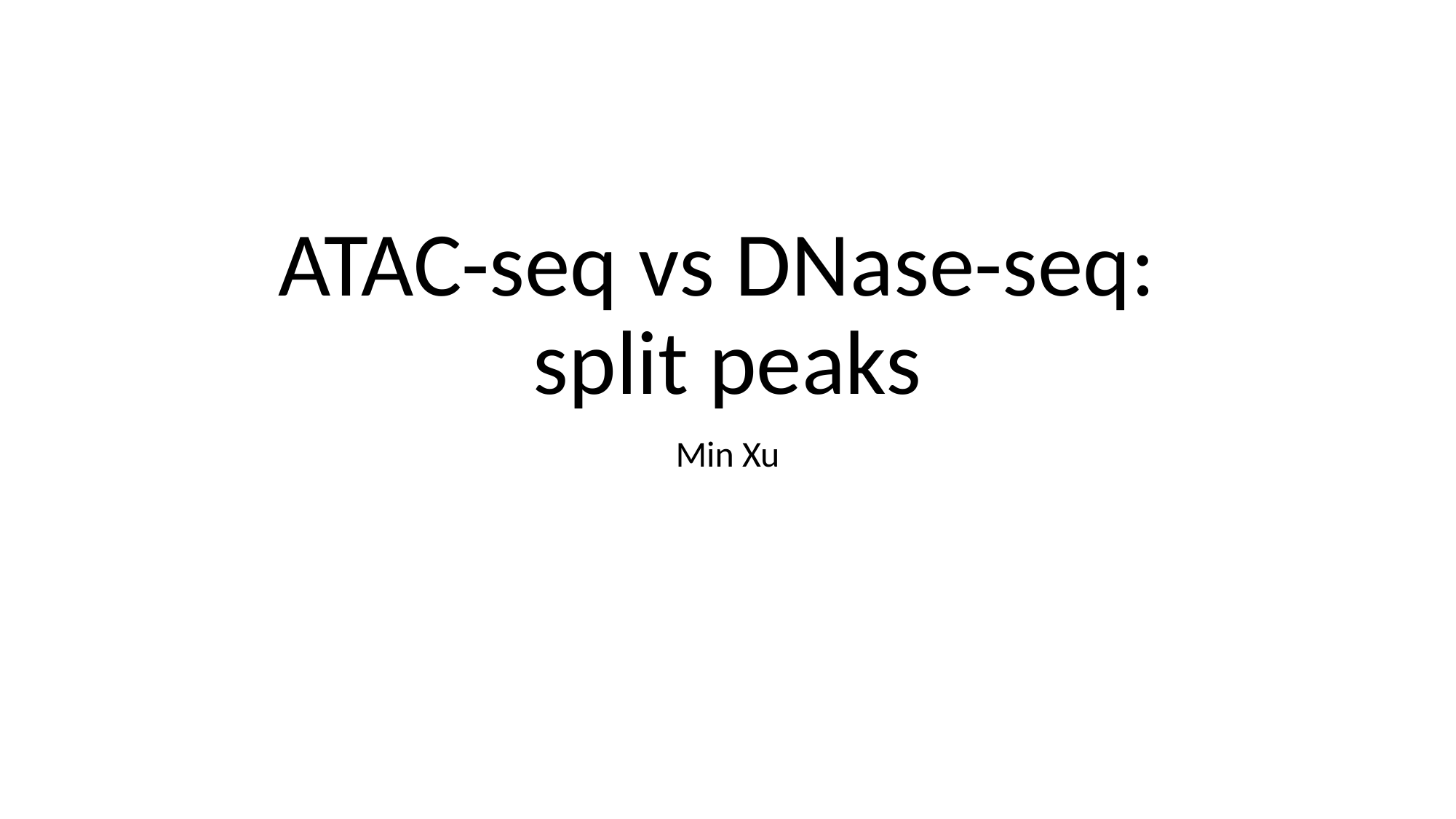

# ATAC-seq vs DNase-seq: split peaks
Min Xu